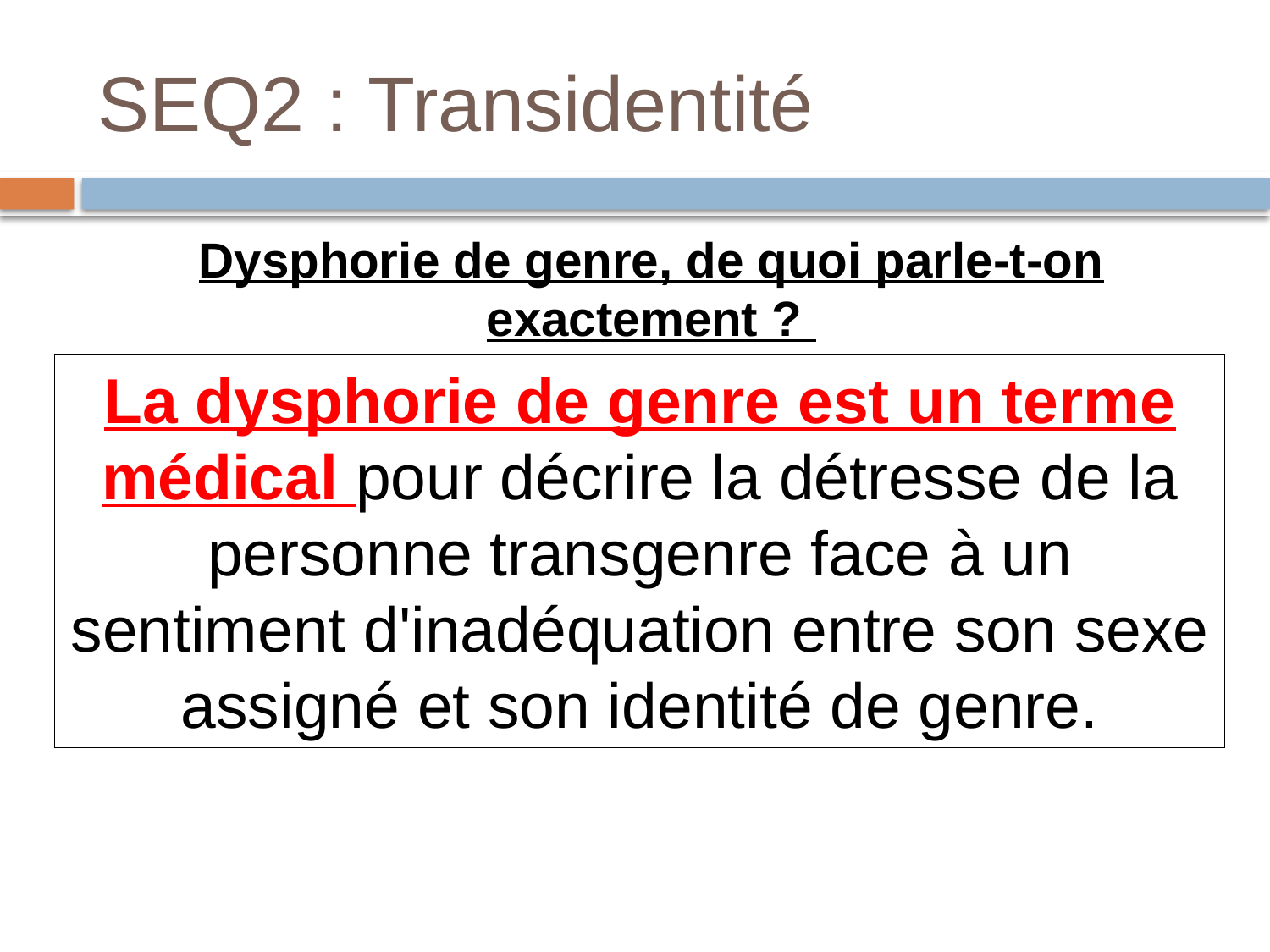

# SEQ2 : Transidentité
Dysphorie de genre, de quoi parle-t-on exactement ?
La dysphorie de genre est un terme médical pour décrire la détresse de la personne transgenre face à un sentiment d'inadéquation entre son sexe assigné et son identité de genre.